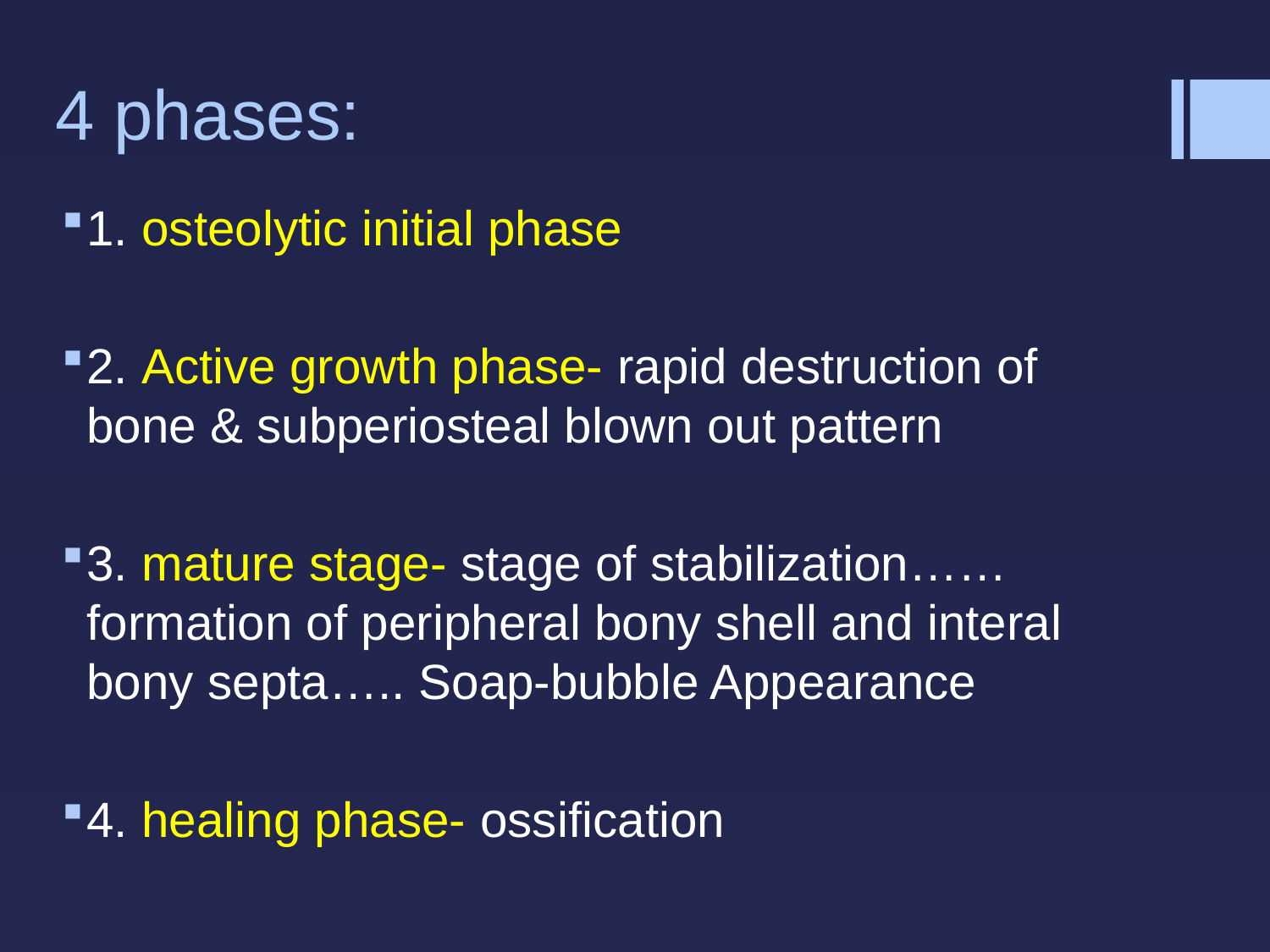

# 4 phases:
1. osteolytic initial phase

2. Active growth phase- rapid destruction of bone & subperiosteal blown out pattern

3. mature stage- stage of stabilization…… formation of peripheral bony shell and interal bony septa….. Soap-bubble Appearance

4. healing phase- ossification